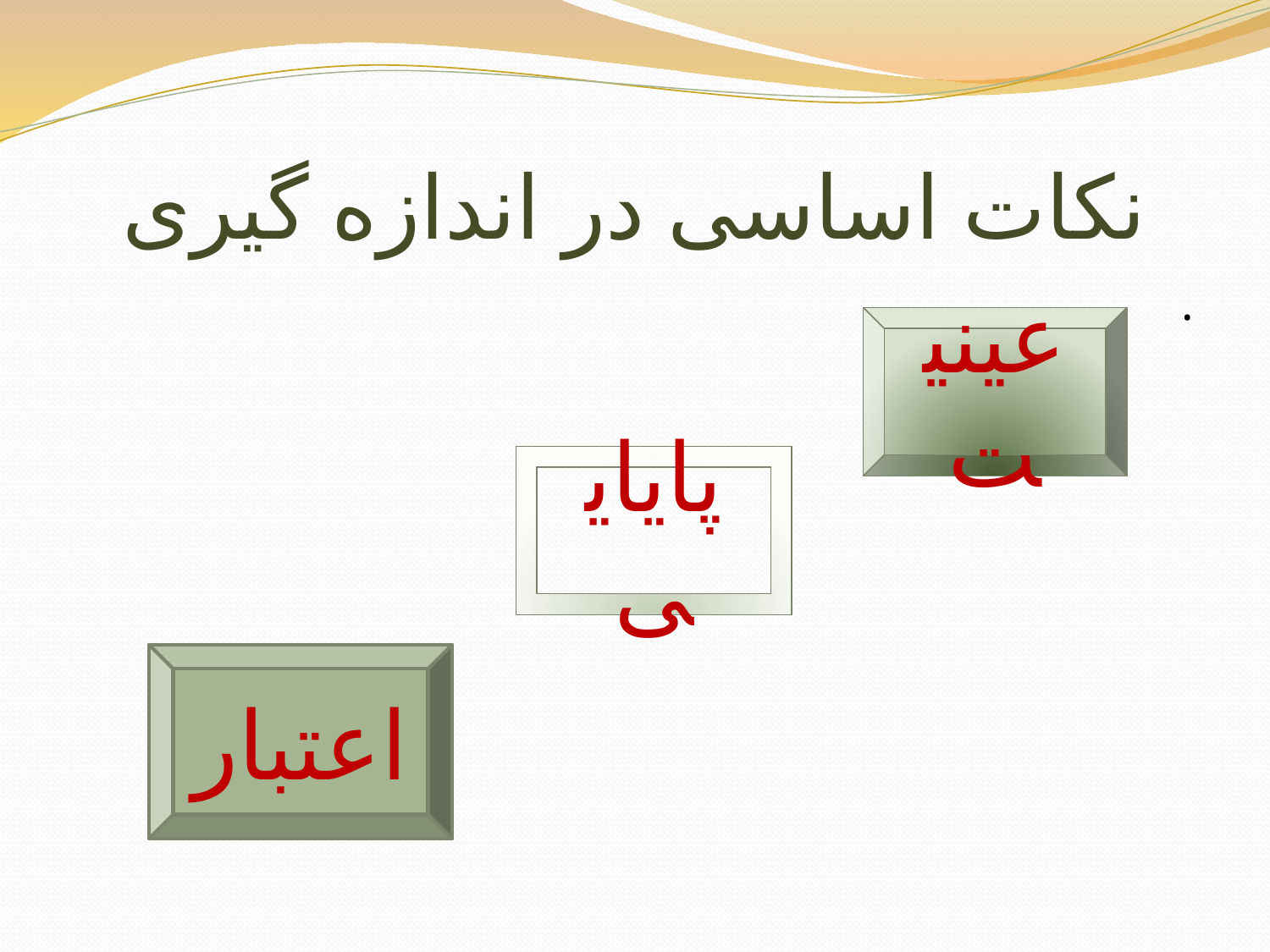

# نکات اساسی در اندازه گیری
.
عینیت
پایایی
اعتبار